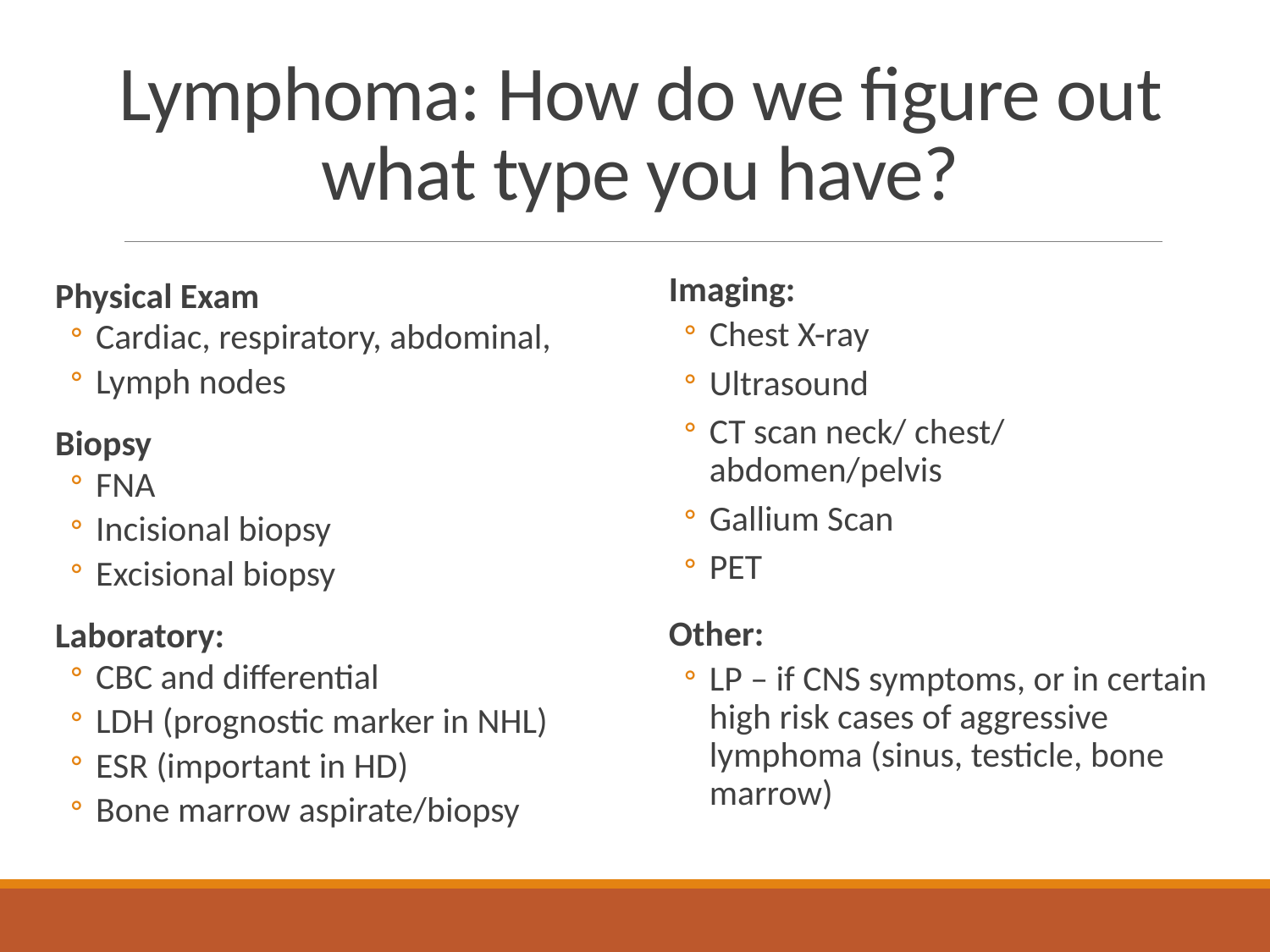

# Lymphoma: How do we figure out what type you have?
Imaging:
Chest X-ray
Ultrasound
CT scan neck/ chest/ abdomen/pelvis
Gallium Scan
PET
Other:
LP – if CNS symptoms, or in certain high risk cases of aggressive lymphoma (sinus, testicle, bone marrow)

Physical Exam
Cardiac, respiratory, abdominal,
Lymph nodes
Biopsy
FNA
Incisional biopsy
Excisional biopsy
Laboratory:
CBC and differential
LDH (prognostic marker in NHL)
ESR (important in HD)
Bone marrow aspirate/biopsy